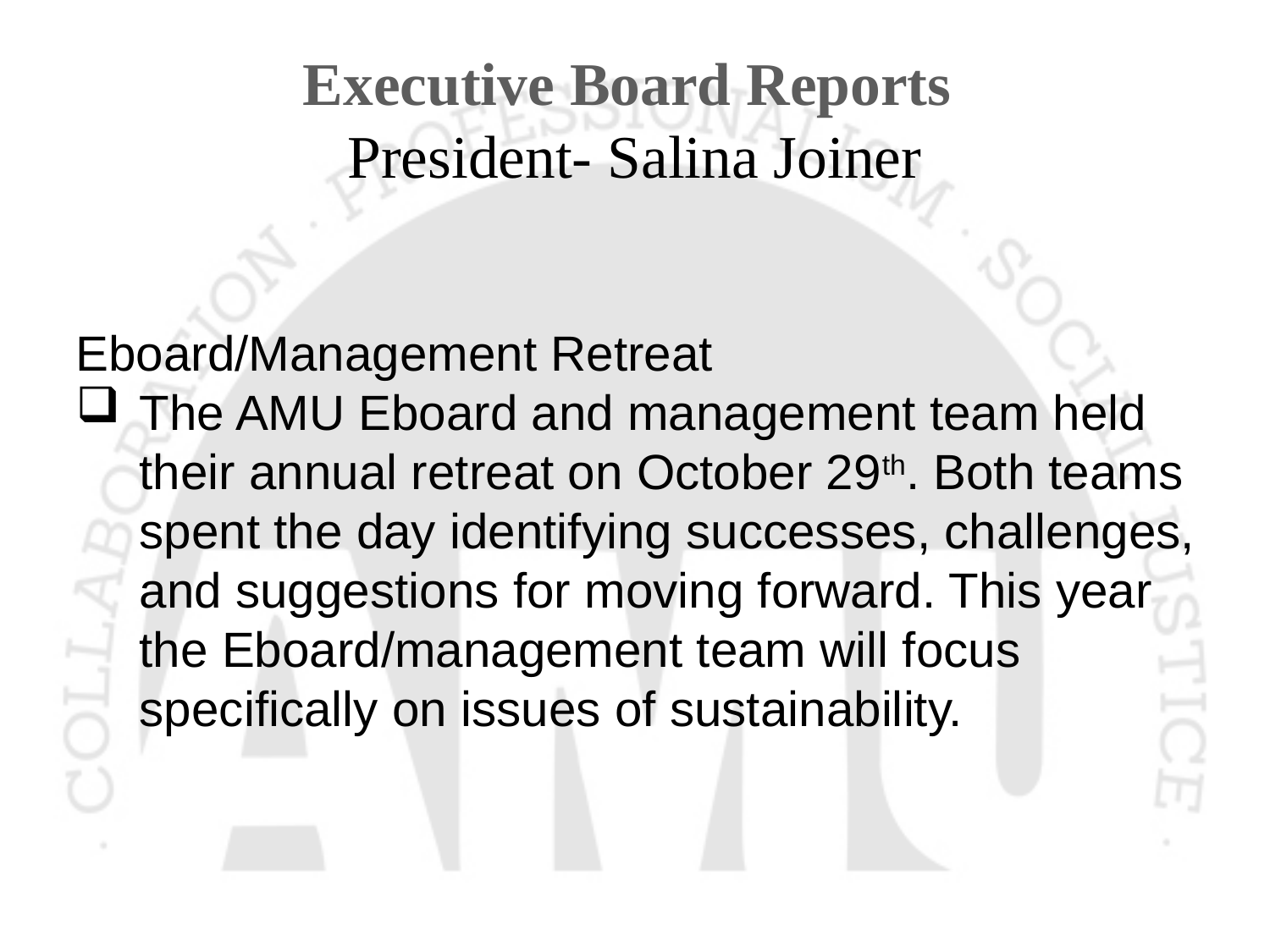

# Executive Board Reports President- Salina Joiner

Eboard/Management Retreat
The AMU Eboard and management team held their annual retreat on October 29th. Both teams spent the day identifying successes, challenges, and suggestions for moving forward. This year the Eboard/management team will focus specifically on issues of sustainability.